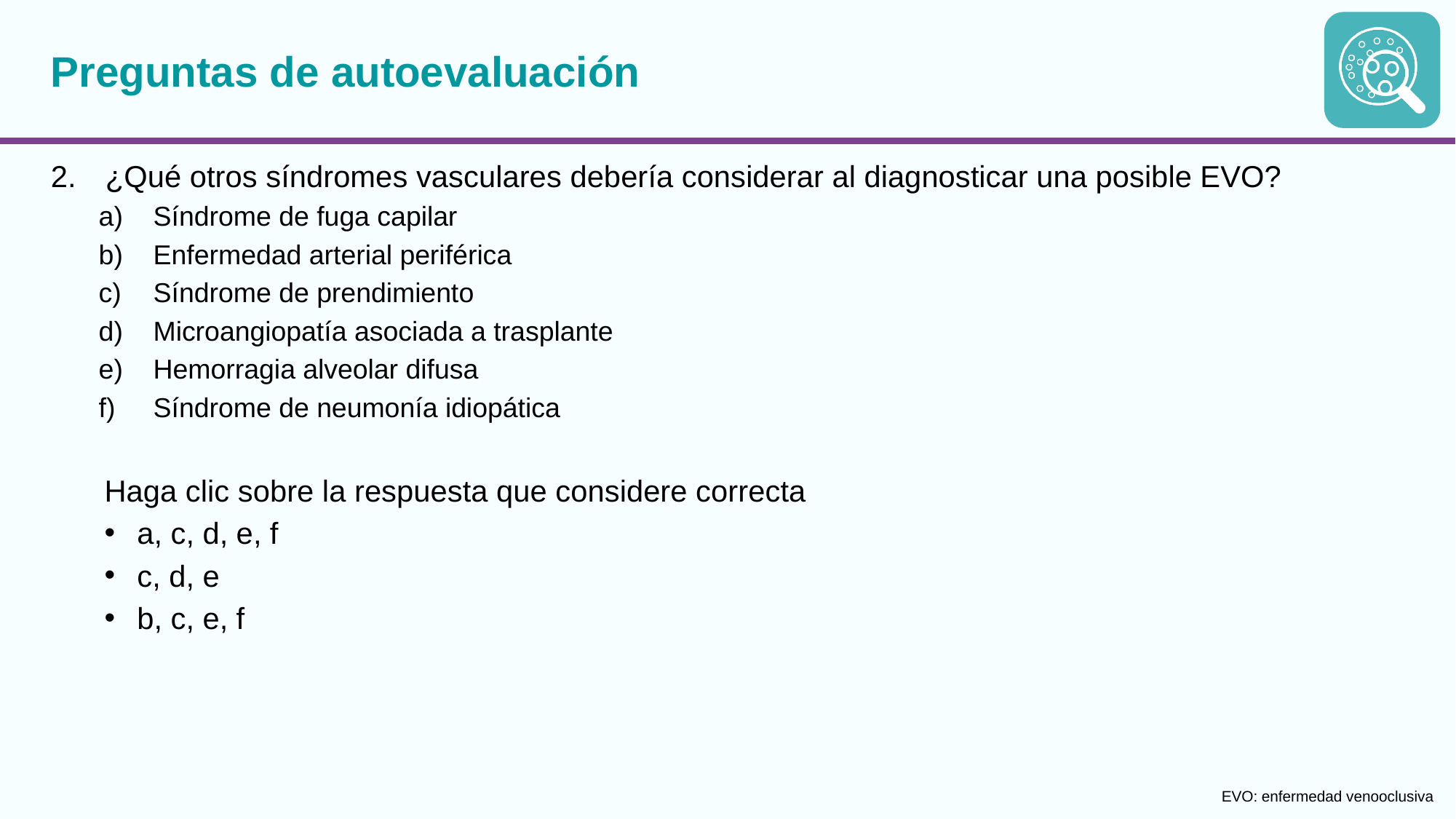

# Preguntas de autoevaluación
¿Qué otros síndromes vasculares debería considerar al diagnosticar una posible EVO?
Síndrome de fuga capilar
Enfermedad arterial periférica
Síndrome de prendimiento
Microangiopatía asociada a trasplante
Hemorragia alveolar difusa
Síndrome de neumonía idiopática

Haga clic sobre la respuesta que considere correcta
a, c, d, e, f
c, d, e
b, c, e, f

EVO: enfermedad venooclusiva